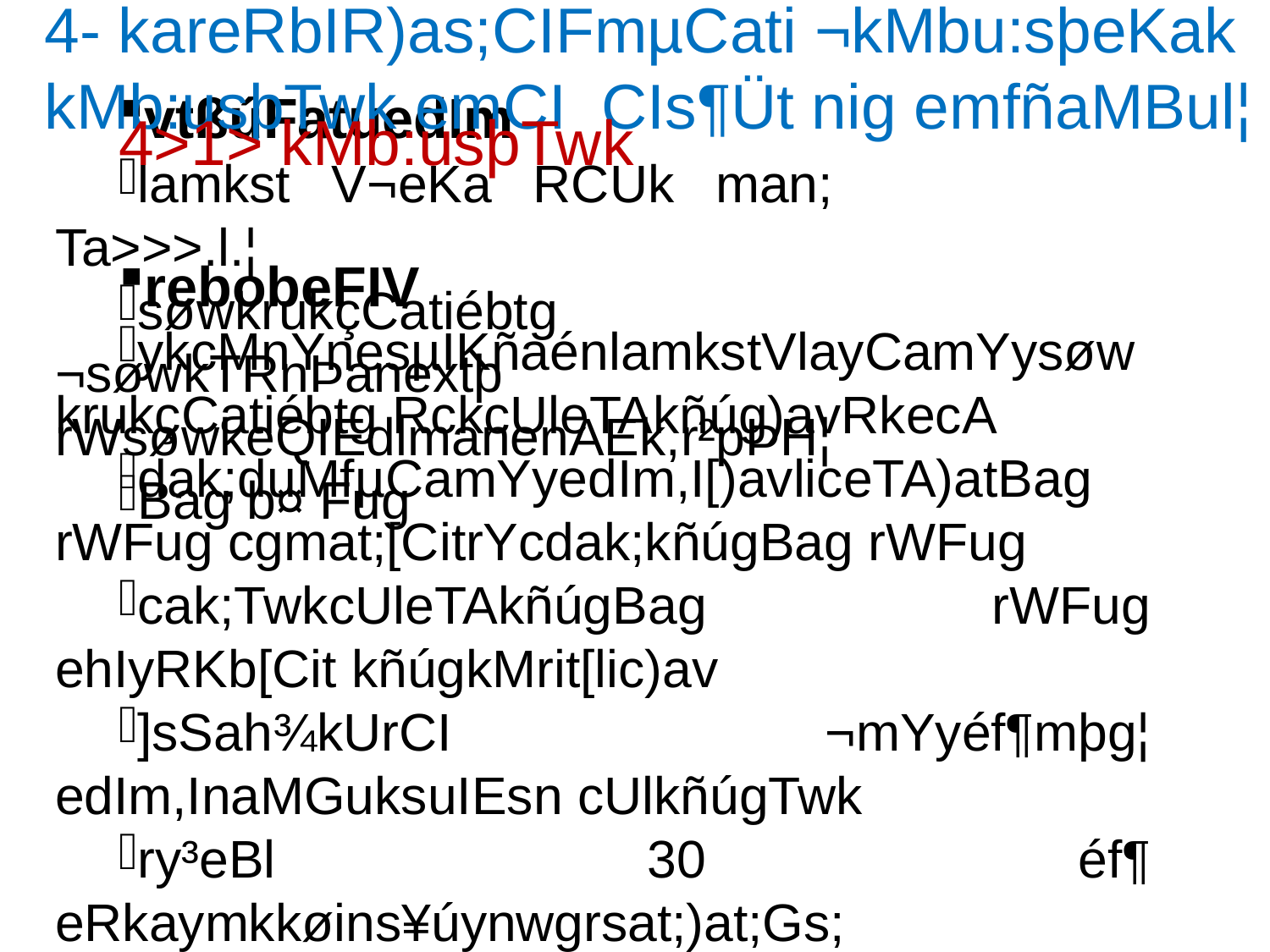

# 4- kareRbIR)as;CIFmµCati ¬kMbu:sþeKak kMb:usþTwk emCI  CIs¶Üt nig emfñaMBul¦
4>1> kMb:usþTwk
vtßúFatuedIm
lamkst V¬eKa RCUk man; Ta>>>.l.¦
søwkrukçCatiébtg ¬søwkTRnÞanextþ rWsøwkeQIEdlmanenAEk,r²pÞH¦
Bag b¤ Fug
rebobeFIV
ykcMnYnesµIKñaénlamkstVlayCamYysøwkrukçCatiébtg RckcUleTAkñúg)avRkecA
dak;duMfµCamYyedIm,I[)avliceTA)atBag rWFug cgmat;[CitrYcdak;kñúgBag rWFug
cak;TwkcUleTAkñúgBag rWFug ehIyRKb[Cit kñúgkMrit[lic)av
]sSah¾kUrCI ¬mYyéf¶mþg¦ edIm,InaMGuksuIEsn cUlkñúgTwk
ry³eBl 30 éf¶ eRkaymkkøins¥úynwgrsat;)at;Gs; ehIyeyIg)anCIrav EdlGacykeTAeRsac elIdMNaM)an.